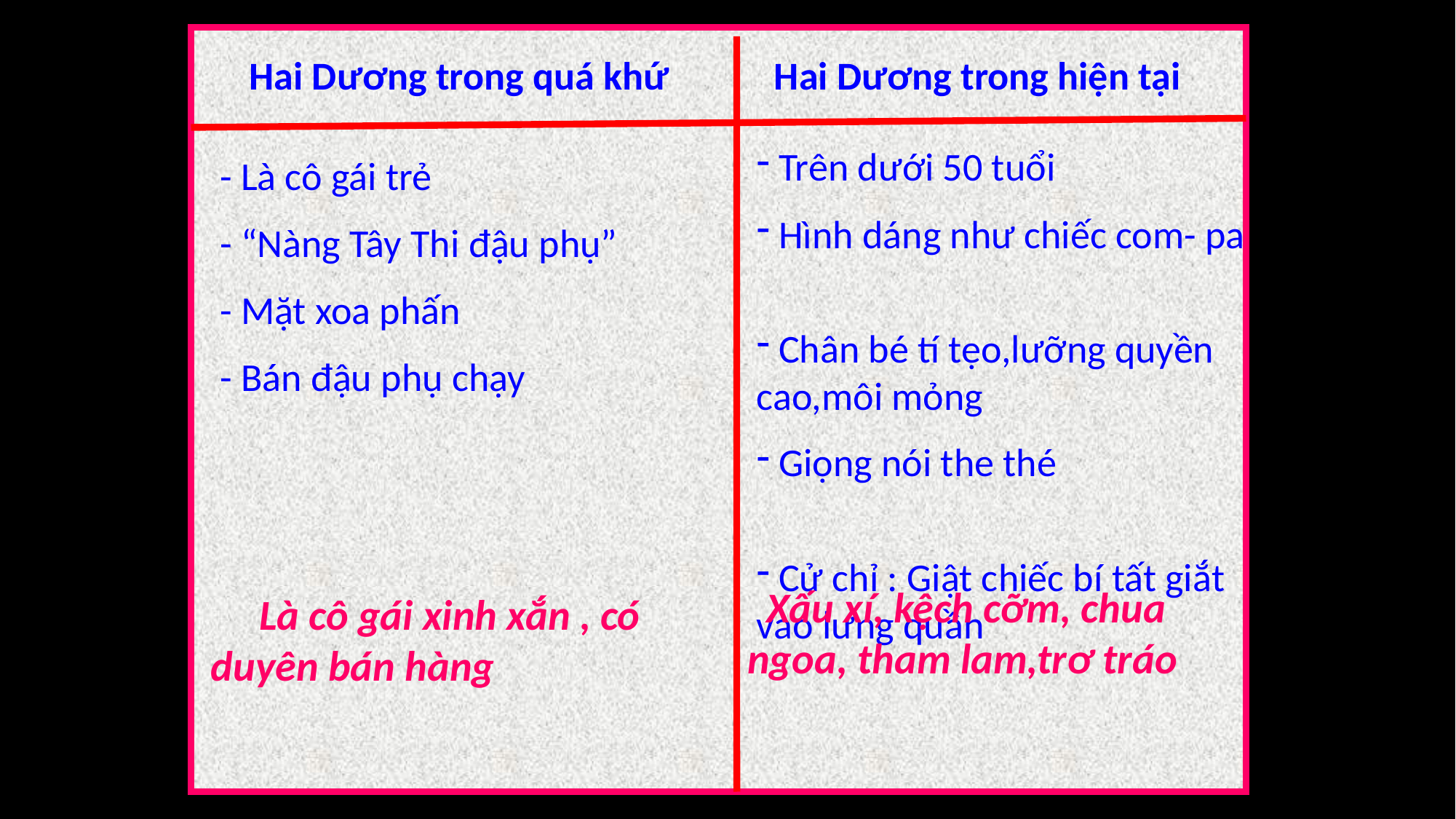

Hai Dương trong quá khứ
Hai Dương trong hiện tại

 Trên dưới 50 tuổi
 Hình dáng như chiếc com- pa
 Chân bé tí tẹo,lưỡng quyền cao,môi mỏng
 Giọng nói the thé
 Cử chỉ : Giật chiếc bí tất giắt vào lưng quần
- Là cô gái trẻ
- “Nàng Tây Thi đậu phụ”
- Mặt xoa phấn
- Bán đậu phụ chạy
  Xấu xí, kệch cỡm, chua  ngoa, tham lam,trơ tráo

     Là cô gái xinh xắn , có duyên bán hàng